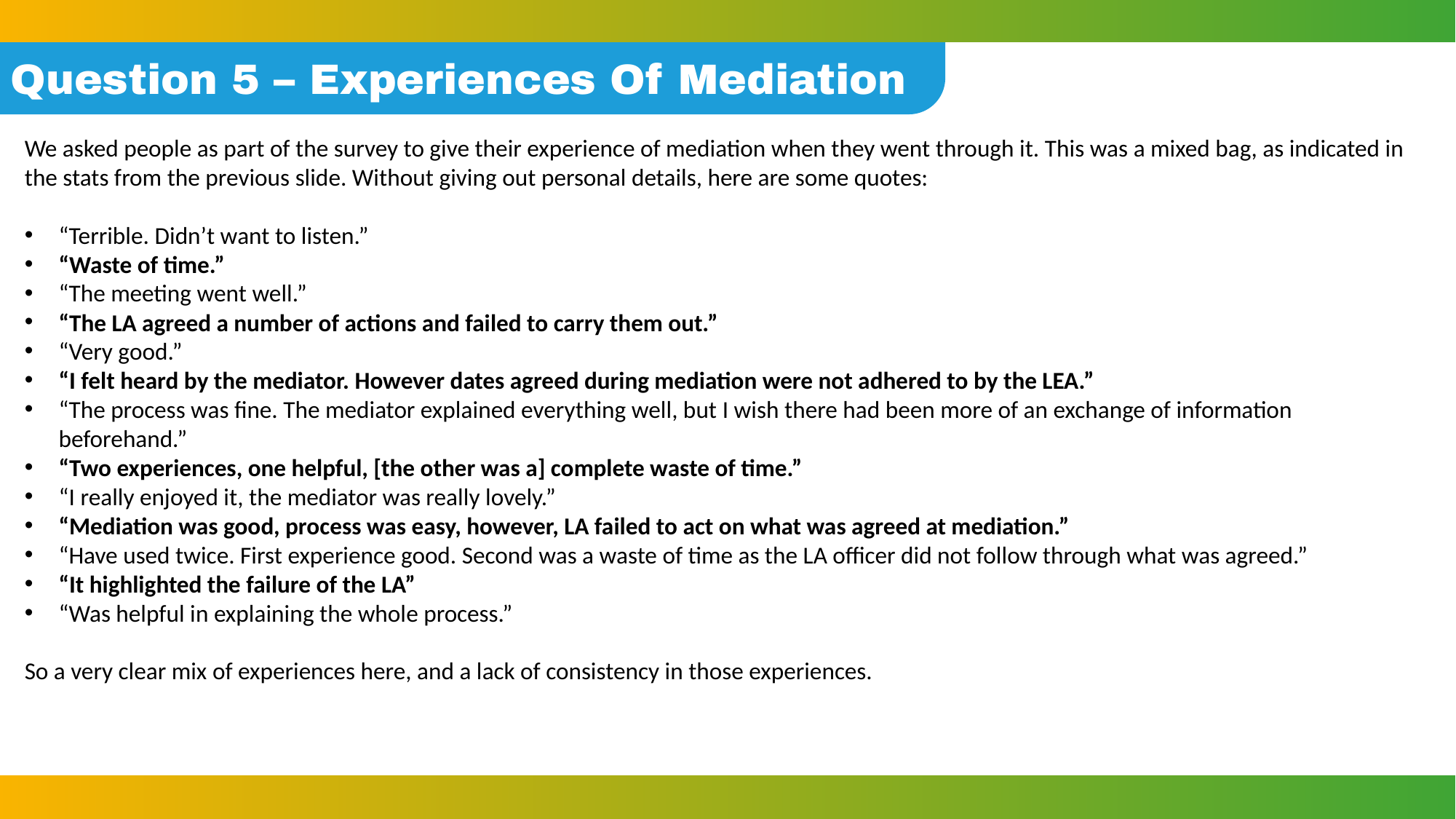

Question 5 – Experiences Of Mediation
We asked people as part of the survey to give their experience of mediation when they went through it. This was a mixed bag, as indicated in the stats from the previous slide. Without giving out personal details, here are some quotes:

“Terrible. Didn’t want to listen.”
“Waste of time.”
“The meeting went well.”
“The LA agreed a number of actions and failed to carry them out.”
“Very good.”
“I felt heard by the mediator. However dates agreed during mediation were not adhered to by the LEA.”
“The process was fine. The mediator explained everything well, but I wish there had been more of an exchange of information beforehand.”
“Two experiences, one helpful, [the other was a] complete waste of time.”
“I really enjoyed it, the mediator was really lovely.”
“Mediation was good, process was easy, however, LA failed to act on what was agreed at mediation.”
“Have used twice. First experience good. Second was a waste of time as the LA officer did not follow through what was agreed.”
“It highlighted the failure of the LA”
“Was helpful in explaining the whole process.”

So a very clear mix of experiences here, and a lack of consistency in those experiences.